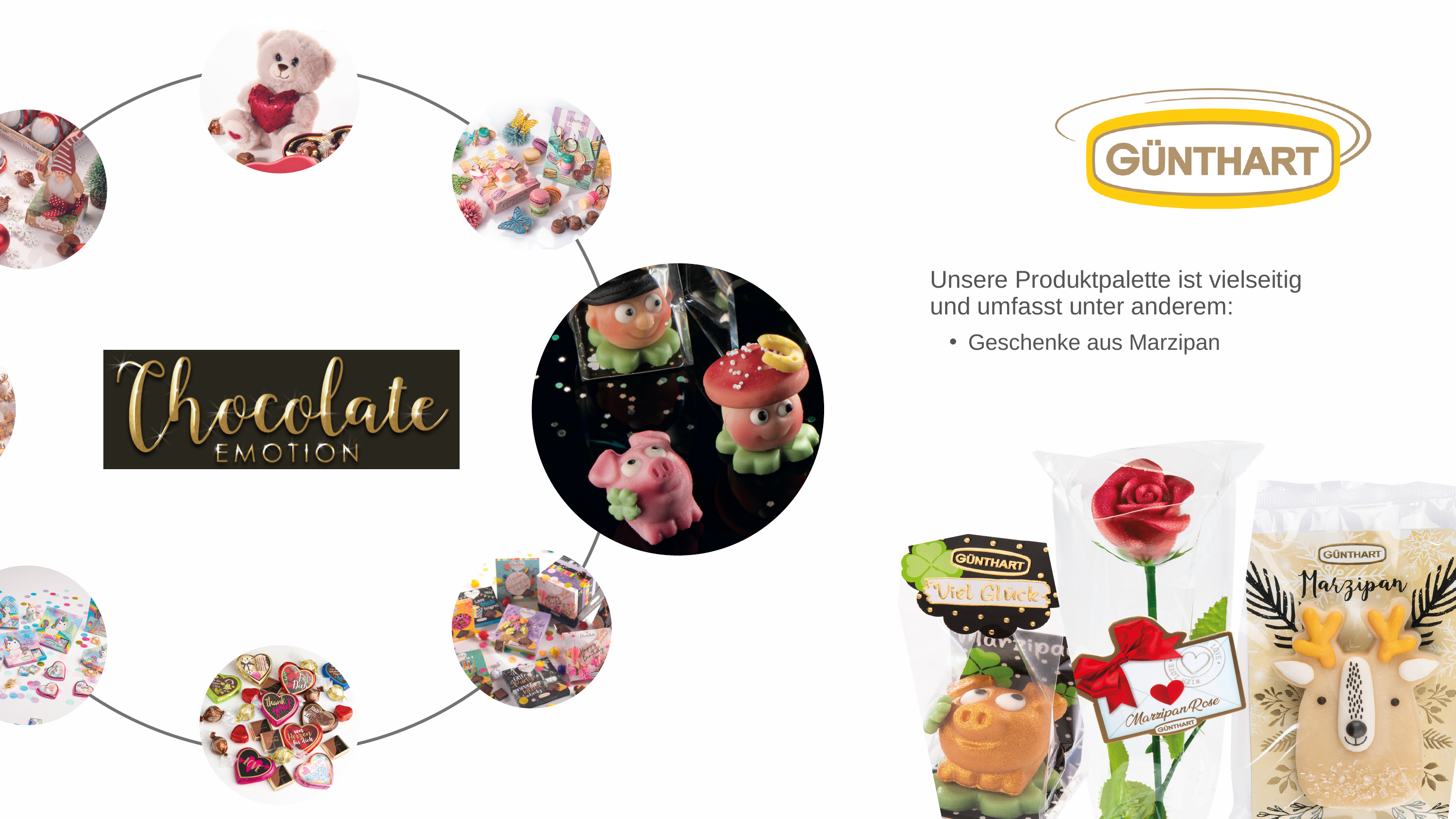

Unsere Produktpalette ist vielseitig
und umfasst unter anderem:

Geschenke aus Marzipan